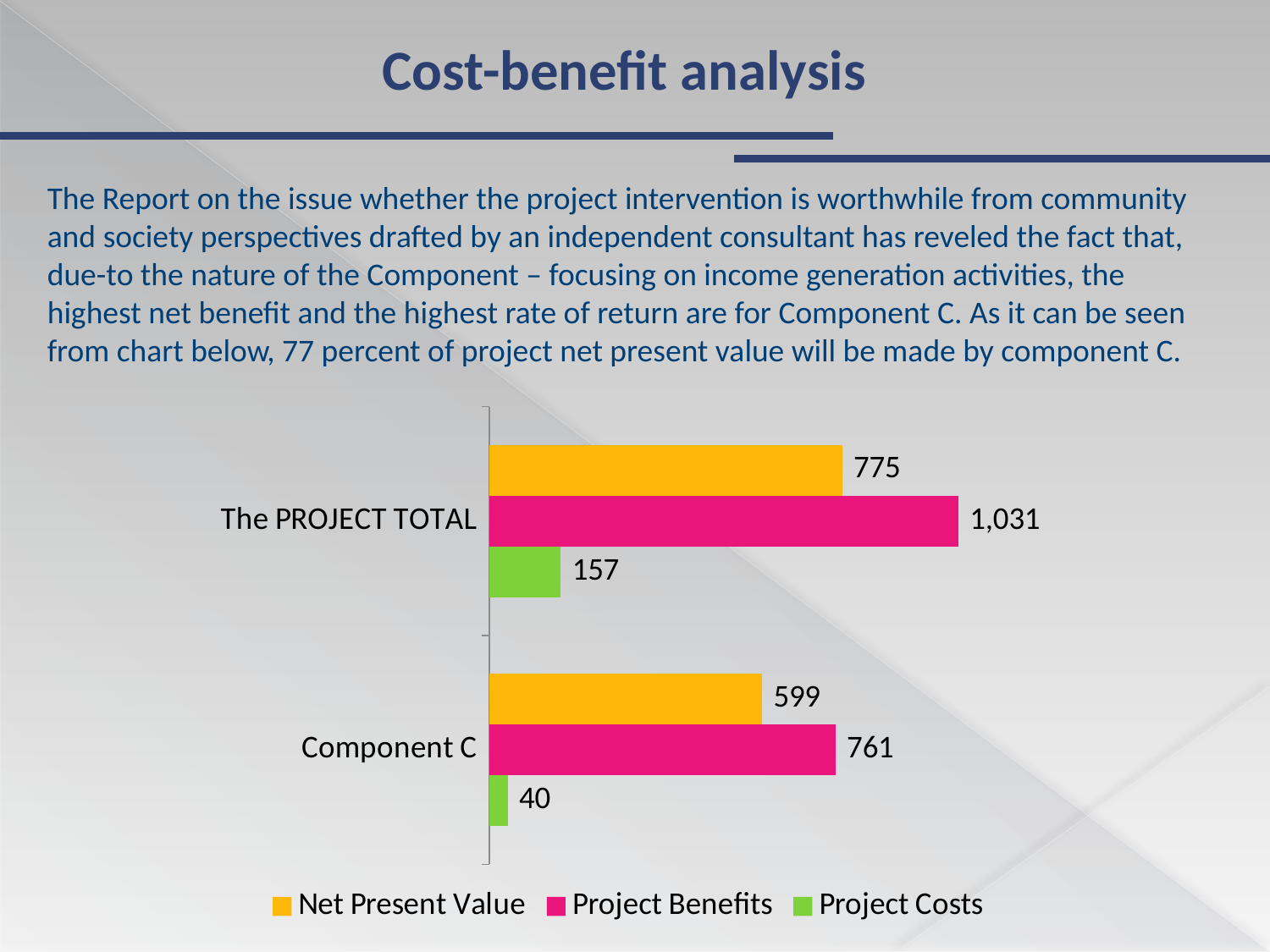

Cost-benefit analysis
The Report on the issue whether the project intervention is worthwhile from community and society perspectives drafted by an independent consultant has reveled the fact that, due-to the nature of the Component – focusing on income generation activities, the highest net benefit and the highest rate of return are for Component C. As it can be seen from chart below, 77 percent of project net present value will be made by component C.

### Chart

| Category | Project Costs | Project Benefits | Net Present Value |
|---|---|---|---|
| Component C | 40.42 | 760.69 | 599.15 |
| The PROJECT TOTAL | 156.92 | 1031.0 | 775.31 |